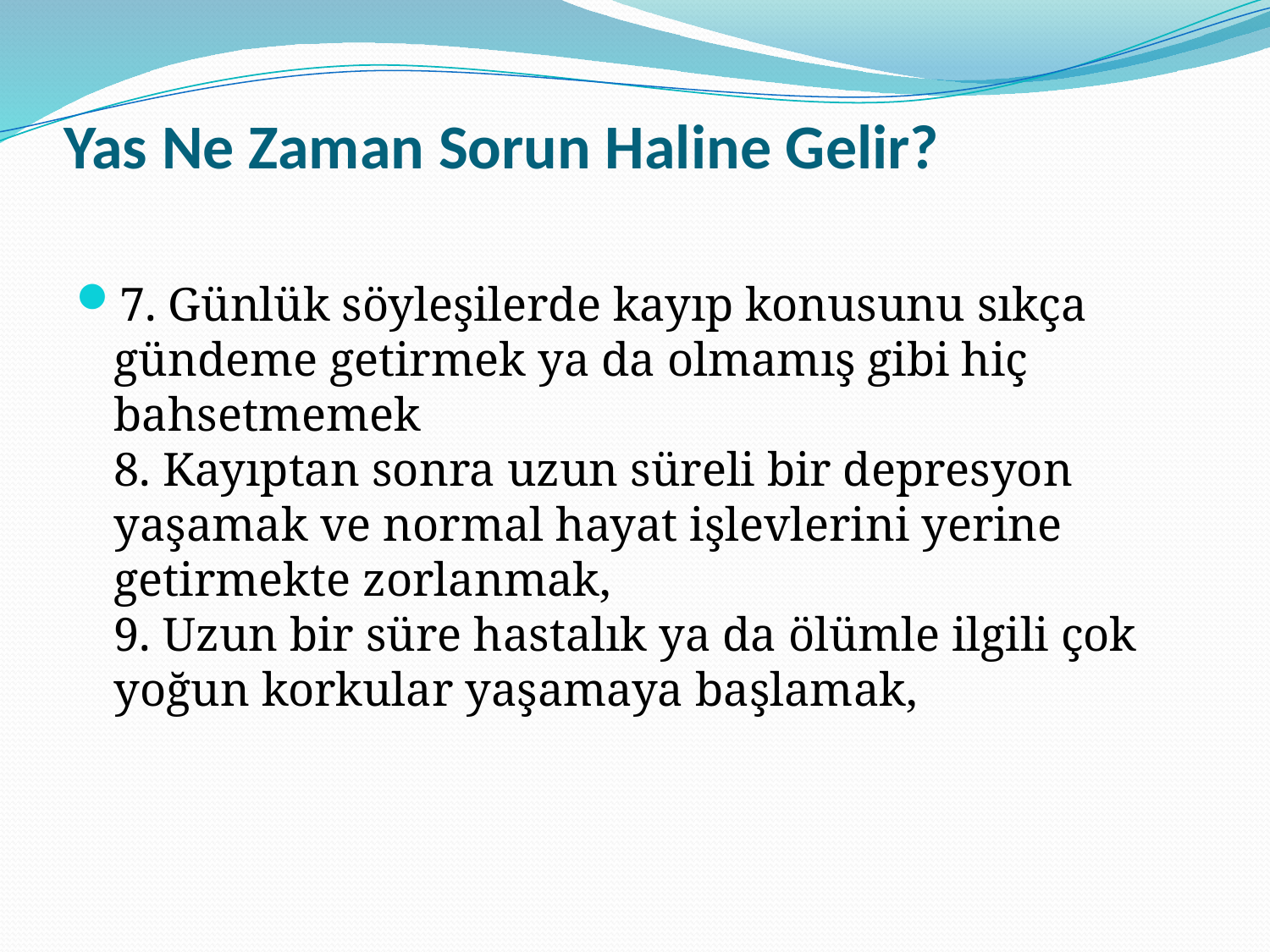

# Yas Ne Zaman Sorun Haline Gelir?
7. Günlük söyleşilerde kayıp konusunu sıkça gündeme getirmek ya da olmamış gibi hiç bahsetmemek
8. Kayıptan sonra uzun süreli bir depresyon yaşamak ve normal hayat işlevlerini yerine getirmekte zorlanmak,
9. Uzun bir süre hastalık ya da ölümle ilgili çok yoğun korkular yaşamaya başlamak,